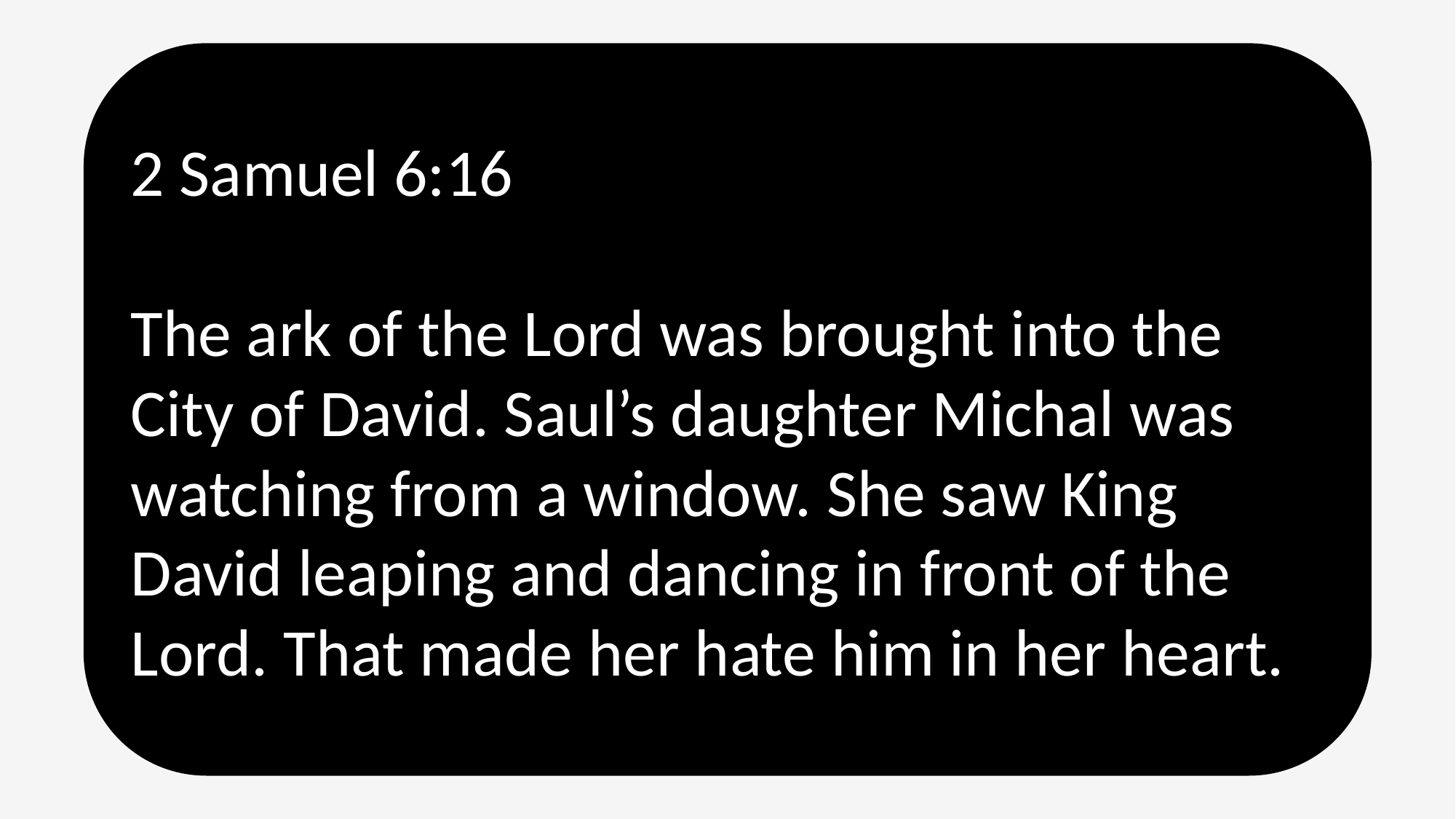

2 Samuel 6:16

The ark of the Lord was brought into the City of David. Saul’s daughter Michal was watching from a window. She saw King David leaping and dancing in front of the Lord. That made her hate him in her heart.